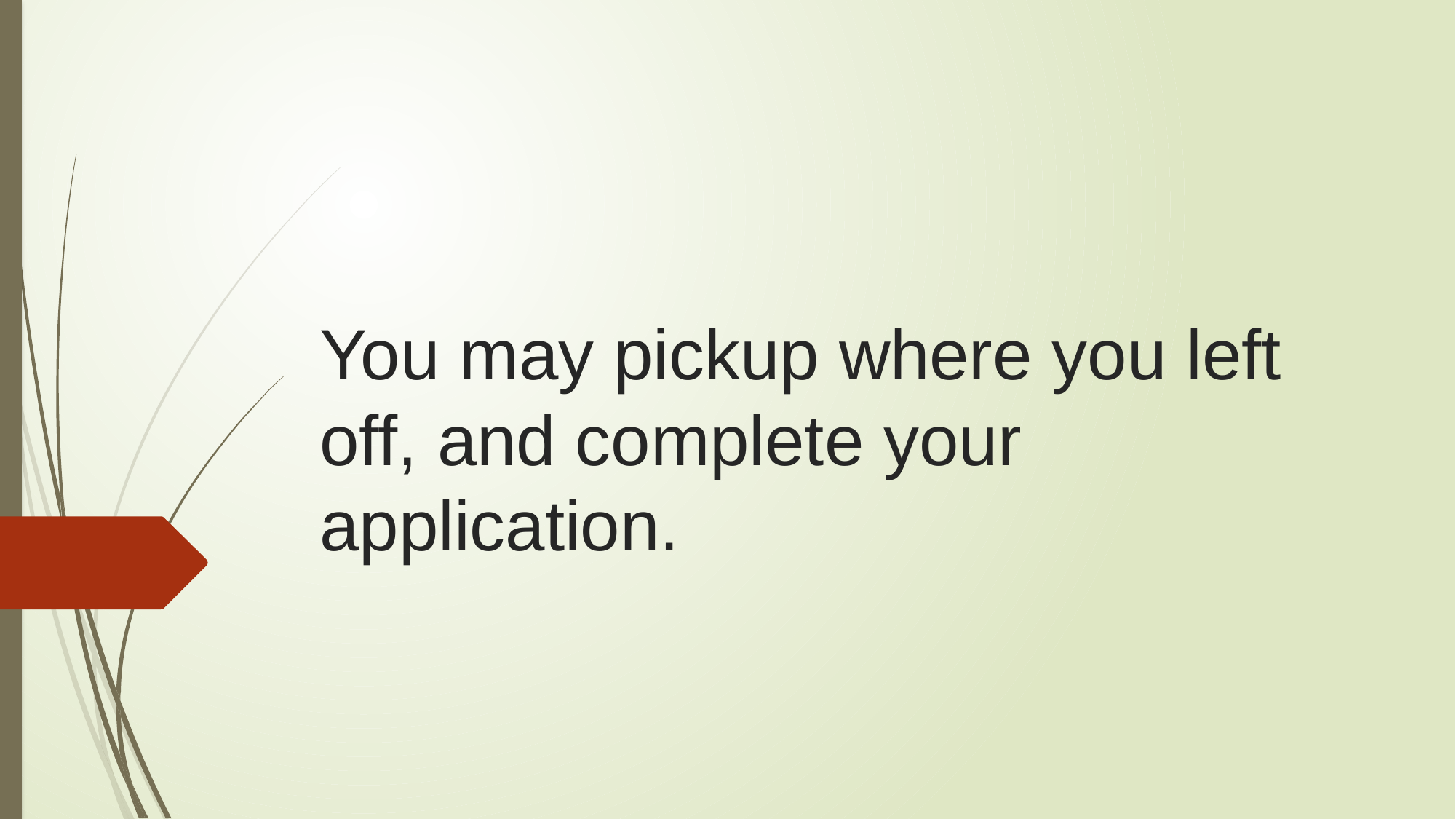

# You may pickup where you left off, and complete your application.